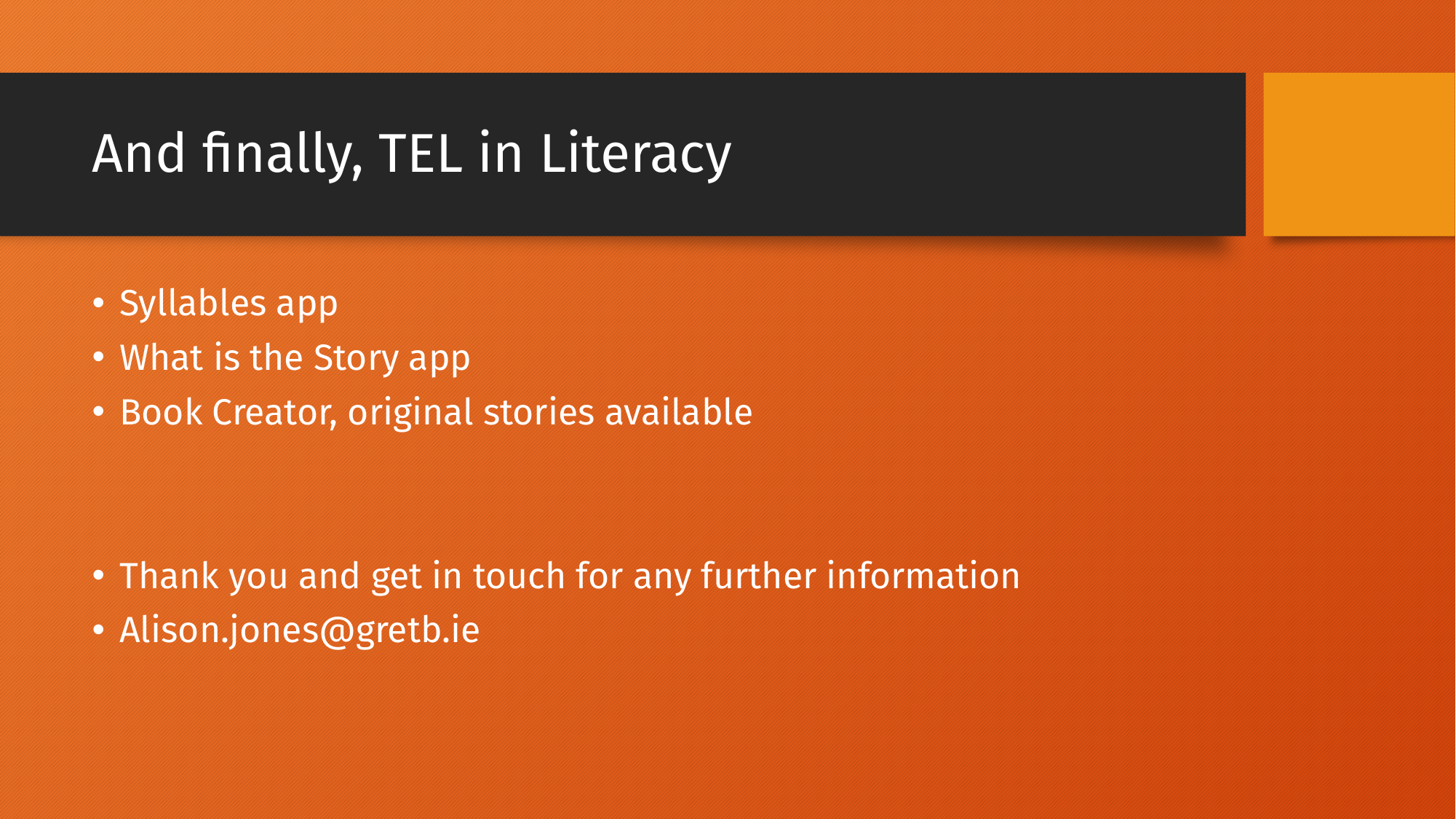

# And finally, TEL in Literacy
Syllables app
What is the Story app
Book Creator, original stories available

Thank you and get in touch for any further information
Alison.jones@gretb.ie